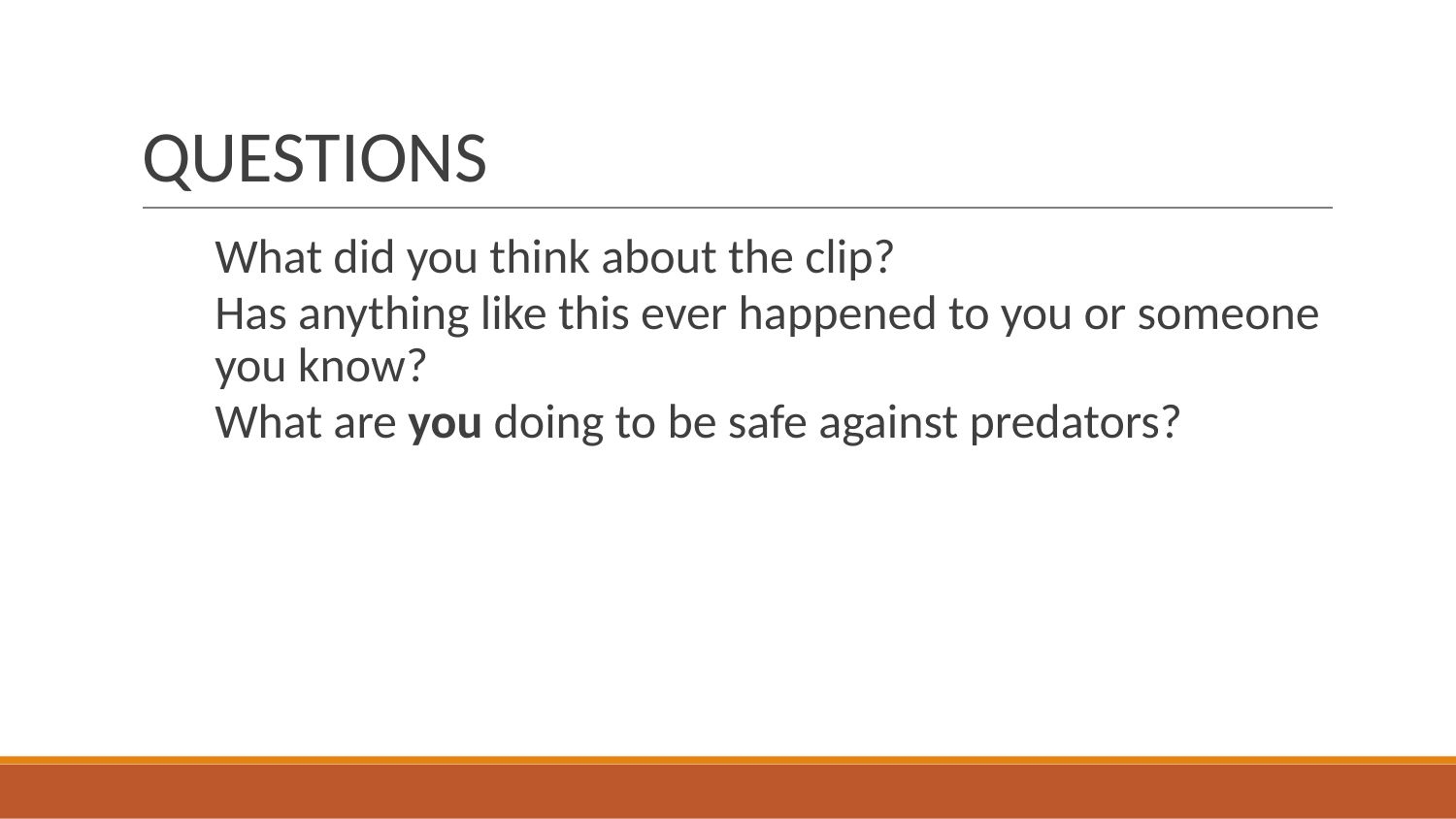

# QUESTIONS
What did you think about the clip?
Has anything like this ever happened to you or someone you know?
What are you doing to be safe against predators?